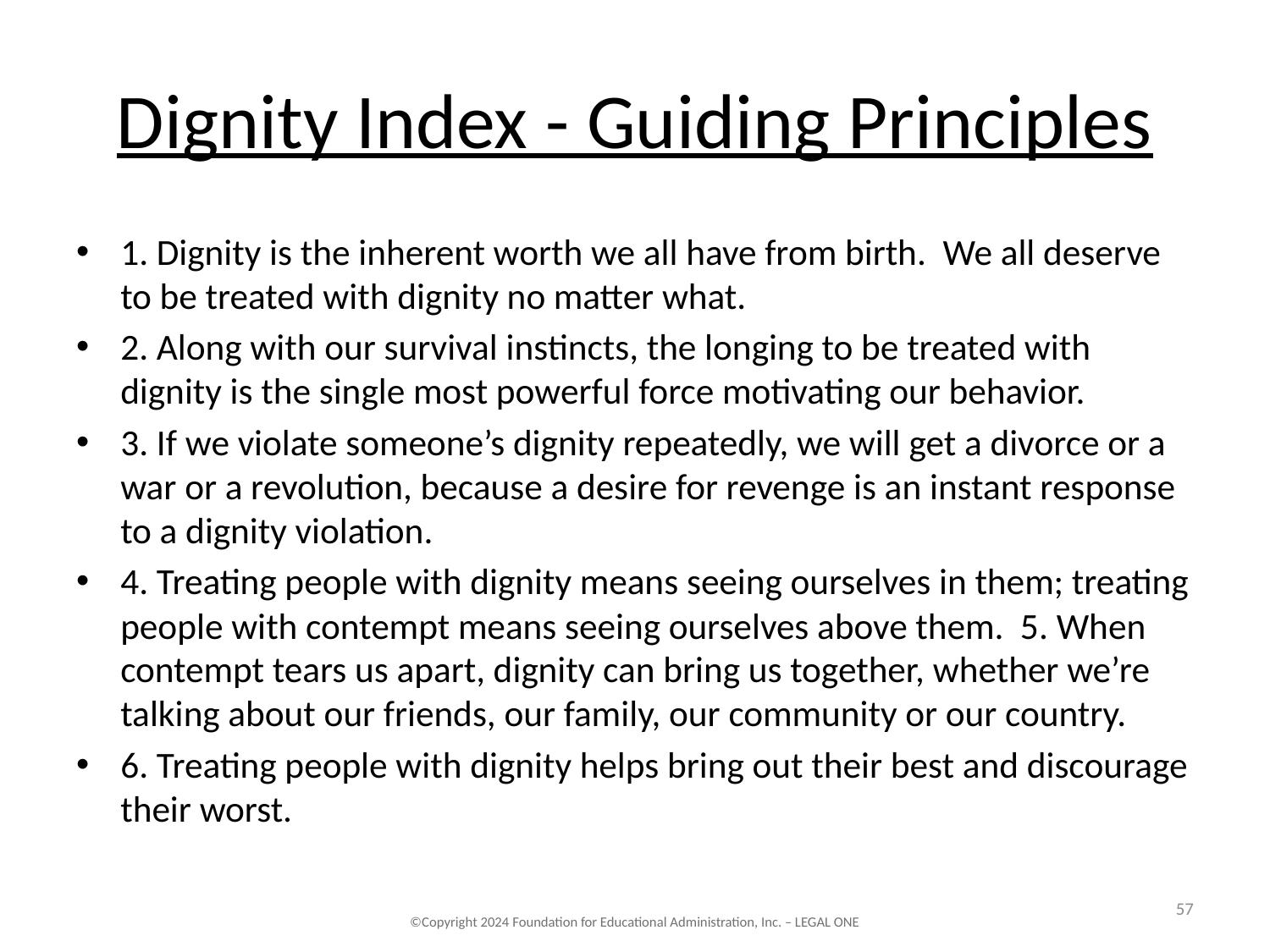

# Dignity Index - Guiding Principles
1. Dignity is the inherent worth we all have from birth.  We all deserve to be treated with dignity no matter what.
2. Along with our survival instincts, the longing to be treated with dignity is the single most powerful force motivating our behavior.
3. If we violate someone’s dignity repeatedly, we will get a divorce or a war or a revolution, because a desire for revenge is an instant response to a dignity violation.
4. Treating people with dignity means seeing ourselves in them; treating people with contempt means seeing ourselves above them.  5. When contempt tears us apart, dignity can bring us together, whether we’re talking about our friends, our family, our community or our country.
6. Treating people with dignity helps bring out their best and discourage their worst.
57